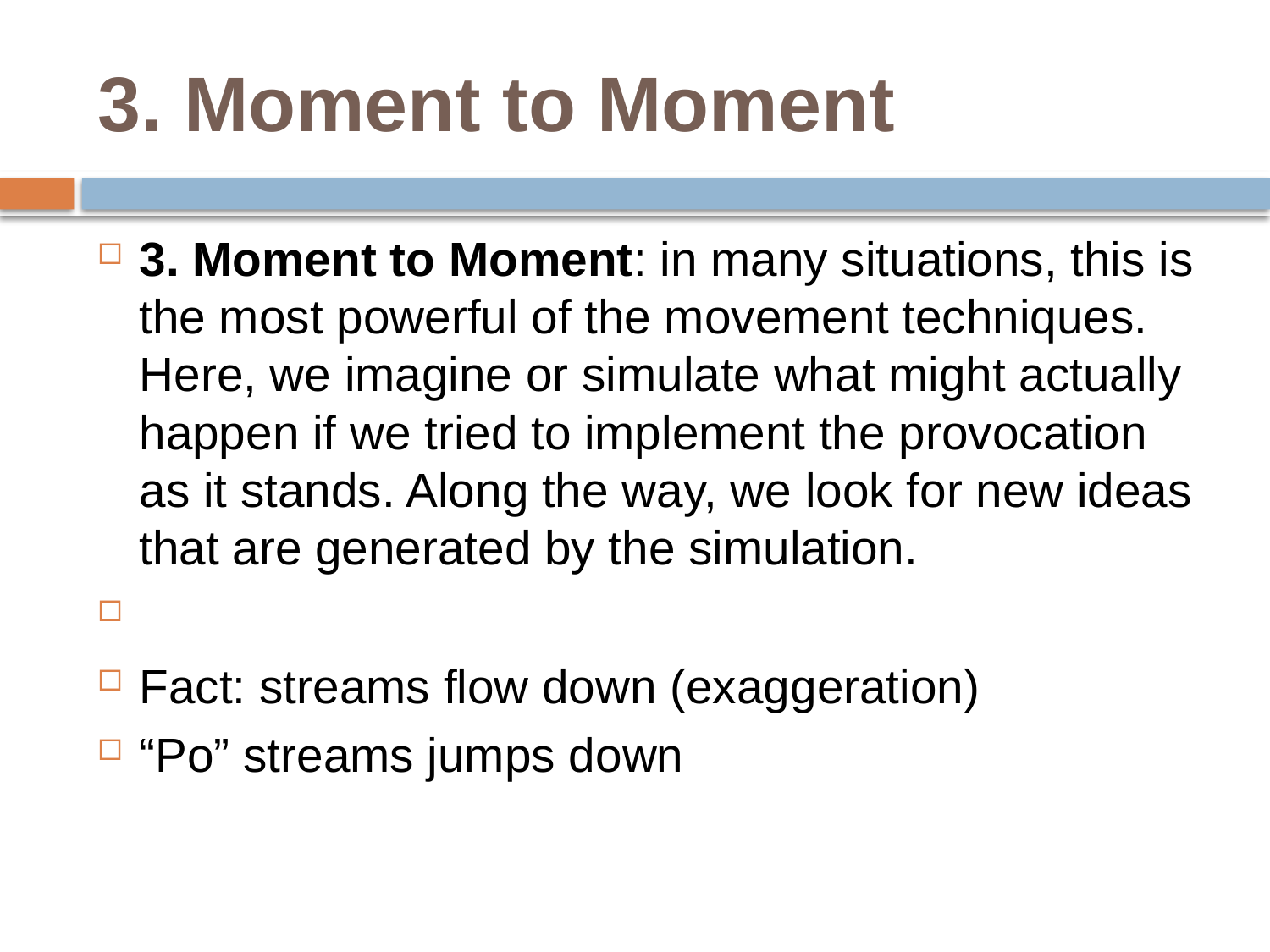

# 3. Moment to Moment
3. Moment to Moment: in many situations, this is the most powerful of the movement techniques. Here, we imagine or simulate what might actually happen if we tried to implement the provocation as it stands. Along the way, we look for new ideas that are generated by the simulation.

Fact: streams flow down (exaggeration)
“Po” streams jumps down